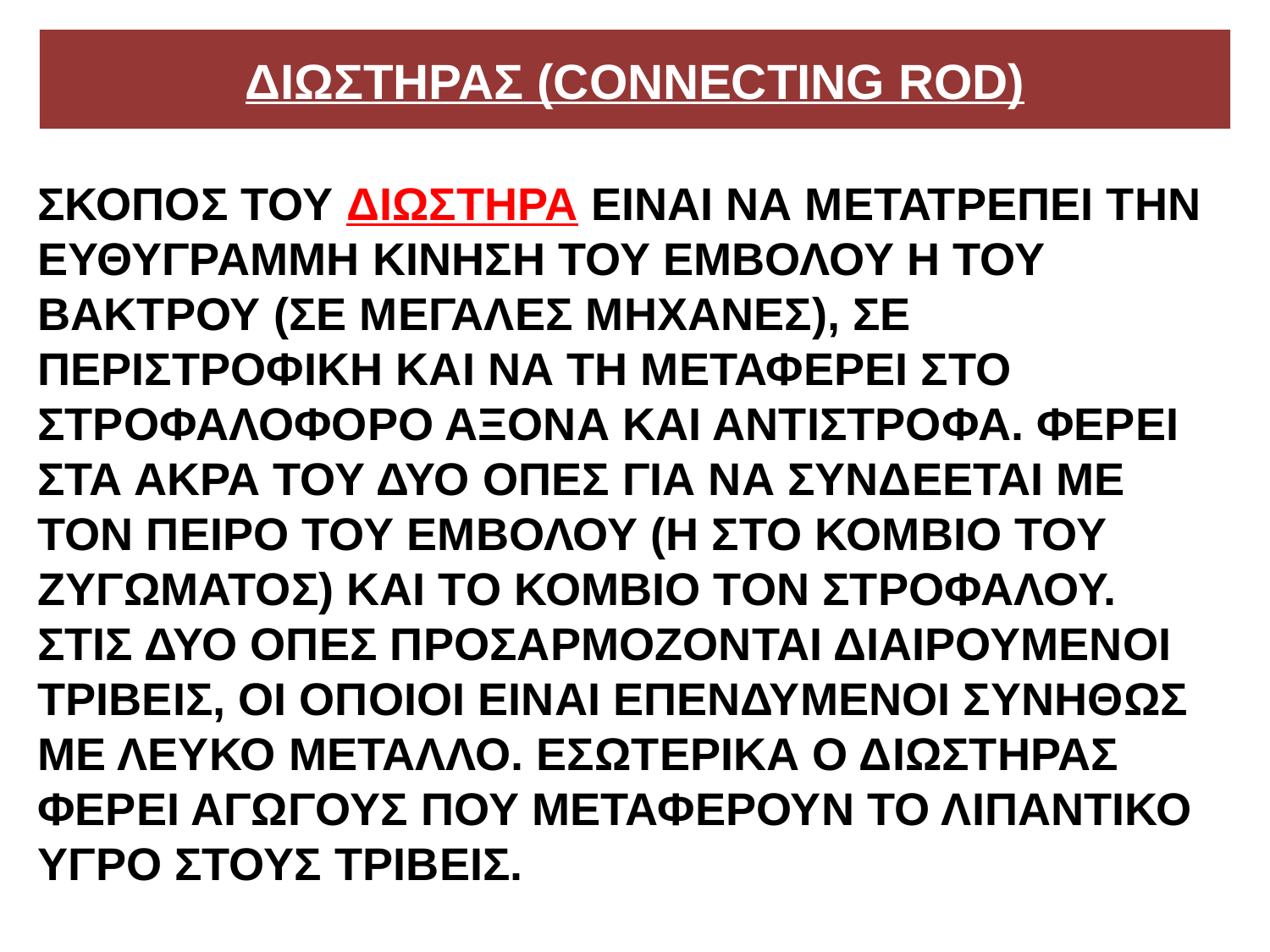

# ΔΙΩΣΤΗΡΑΣ (CONNECTING ROD)

ΣΚΟΠΟΣ ΤΟΥ ΔΙΩΣΤΗΡΑ ΕΙΝΑΙ ΝΑ ΜΕΤΑΤΡΕΠΕΙ ΤΗΝ ΕΥΘΥΓΡΑΜΜΗ ΚΙΝΗΣΗ ΤΟΥ ΕΜΒΟΛΟΥ Η ΤΟΥ ΒΑΚΤΡΟΥ (ΣΕ ΜΕΓΑΛΕΣ ΜΗΧΑΝΕΣ), ΣΕ ΠΕΡΙΣΤΡΟΦΙΚΗ ΚΑΙ ΝΑ ΤΗ ΜΕΤΑΦΕΡΕΙ ΣΤΟ ΣΤΡΟΦΑΛΟΦΟΡΟ ΑΞΟΝΑ ΚΑΙ ΑΝΤΙΣΤΡΟΦΑ. ΦΕΡΕΙ ΣΤΑ ΑΚΡΑ ΤΟΥ ΔΥΟ ΟΠΕΣ ΓΙΑ ΝΑ ΣΥΝΔΕΕΤΑΙ ΜΕ ΤΟΝ ΠΕΙΡΟ ΤΟΥ ΕΜΒΟΛΟΥ (Η ΣΤΟ ΚΟΜΒΙΟ ΤΟΥ ΖΥΓΩΜΑΤΟΣ) ΚΑΙ ΤΟ ΚΟΜΒΙΟ ΤΟΝ ΣΤΡΟΦΑΛΟΥ. ΣΤΙΣ ΔΥΟ ΟΠΕΣ ΠΡΟΣΑΡΜΟΖΟΝΤΑΙ ΔΙΑΙΡΟΥΜΕΝΟΙ ΤΡΙΒΕΙΣ, ΟΙ ΟΠΟΙΟΙ ΕΙΝΑΙ ΕΠΕΝΔΥΜΕΝΟΙ ΣΥΝΗΘΩΣ ΜΕ ΛΕΥΚΟ ΜΕΤΑΛΛΟ. ΕΣΩΤΕΡΙΚΑ Ο ΔΙΩΣΤΗΡΑΣ ΦΕΡΕΙ ΑΓΩΓΟΥΣ ΠΟΥ ΜΕΤΑΦΕΡΟΥΝ ΤΟ ΛΙΠΑΝΤΙΚΟ ΥΓΡΟ ΣΤΟΥΣ ΤΡΙΒΕΙΣ.